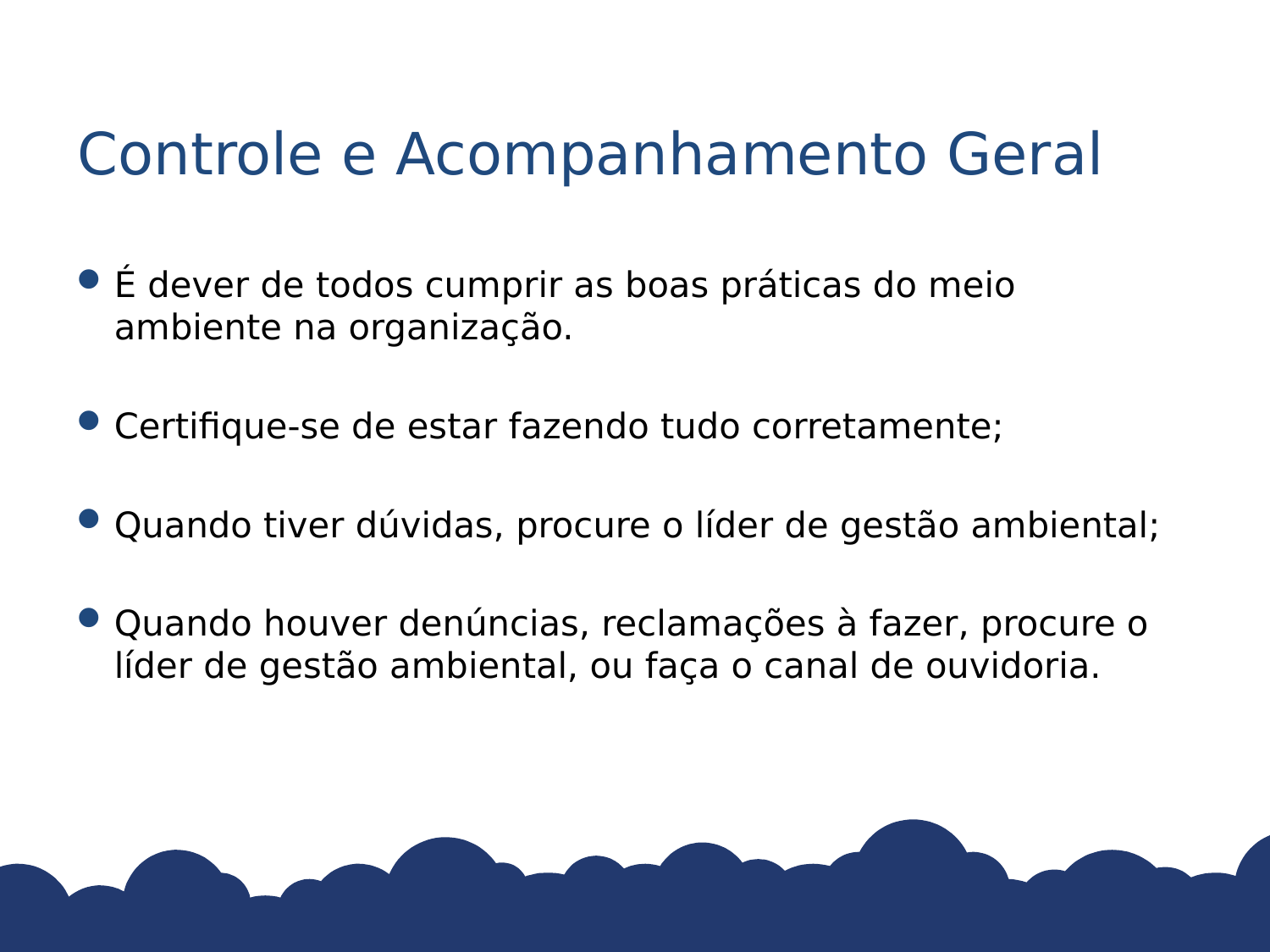

# Controle e Acompanhamento Geral
É dever de todos cumprir as boas práticas do meio ambiente na organização.

Certifique-se de estar fazendo tudo corretamente;

Quando tiver dúvidas, procure o líder de gestão ambiental;

Quando houver denúncias, reclamações à fazer, procure o líder de gestão ambiental, ou faça o canal de ouvidoria.